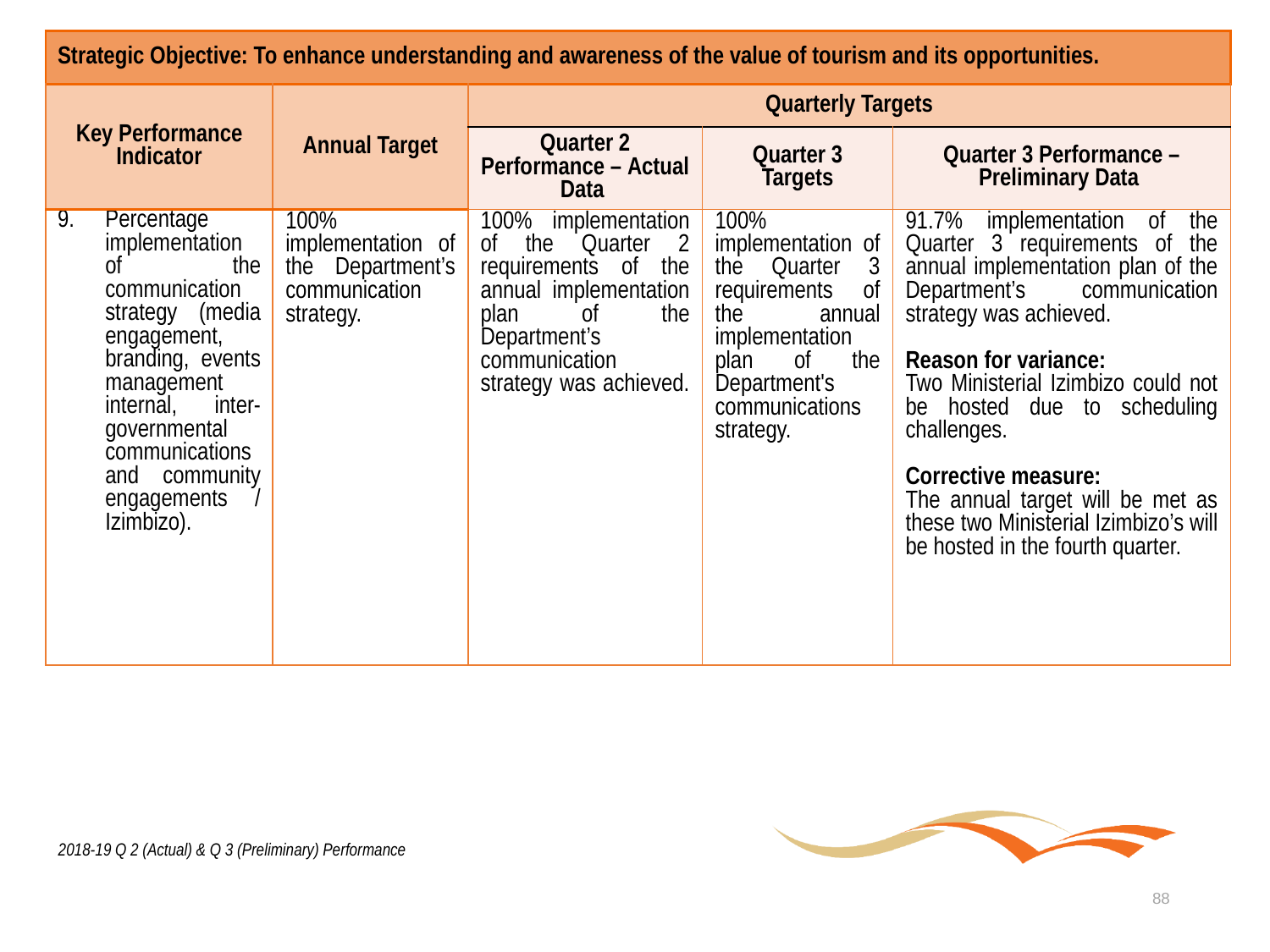

| Strategic Objective: To enhance understanding and awareness of the value of tourism and its opportunities. |  |  |  |  |
| --- | --- | --- | --- | --- |
| Key Performance Indicator | Annual Target | Quarterly Targets |  |  |
|  |  | Quarter 2 Performance – Actual Data | Quarter 3 Targets | Quarter 3 Performance – Preliminary Data |
| Percentage implementation of the communication strategy (media engagement, branding, events management internal, inter-governmental communications and community engagements / Izimbizo). | 100% implementation of the Department’s communication strategy. | 100% implementation of the Quarter 2 requirements of the annual implementation plan of the Department’s communication strategy was achieved. | 100% implementation of the Quarter 3 requirements of the annual implementation plan of the Department's communications strategy. | 91.7% implementation of the Quarter 3 requirements of the annual implementation plan of the Department’s communication strategy was achieved. Reason for variance: Two Ministerial Izimbizo could not be hosted due to scheduling challenges. Corrective measure: The annual target will be met as these two Ministerial Izimbizo’s will be hosted in the fourth quarter. |

2018-19 Q 2 (Actual) & Q 3 (Preliminary) Performance
88